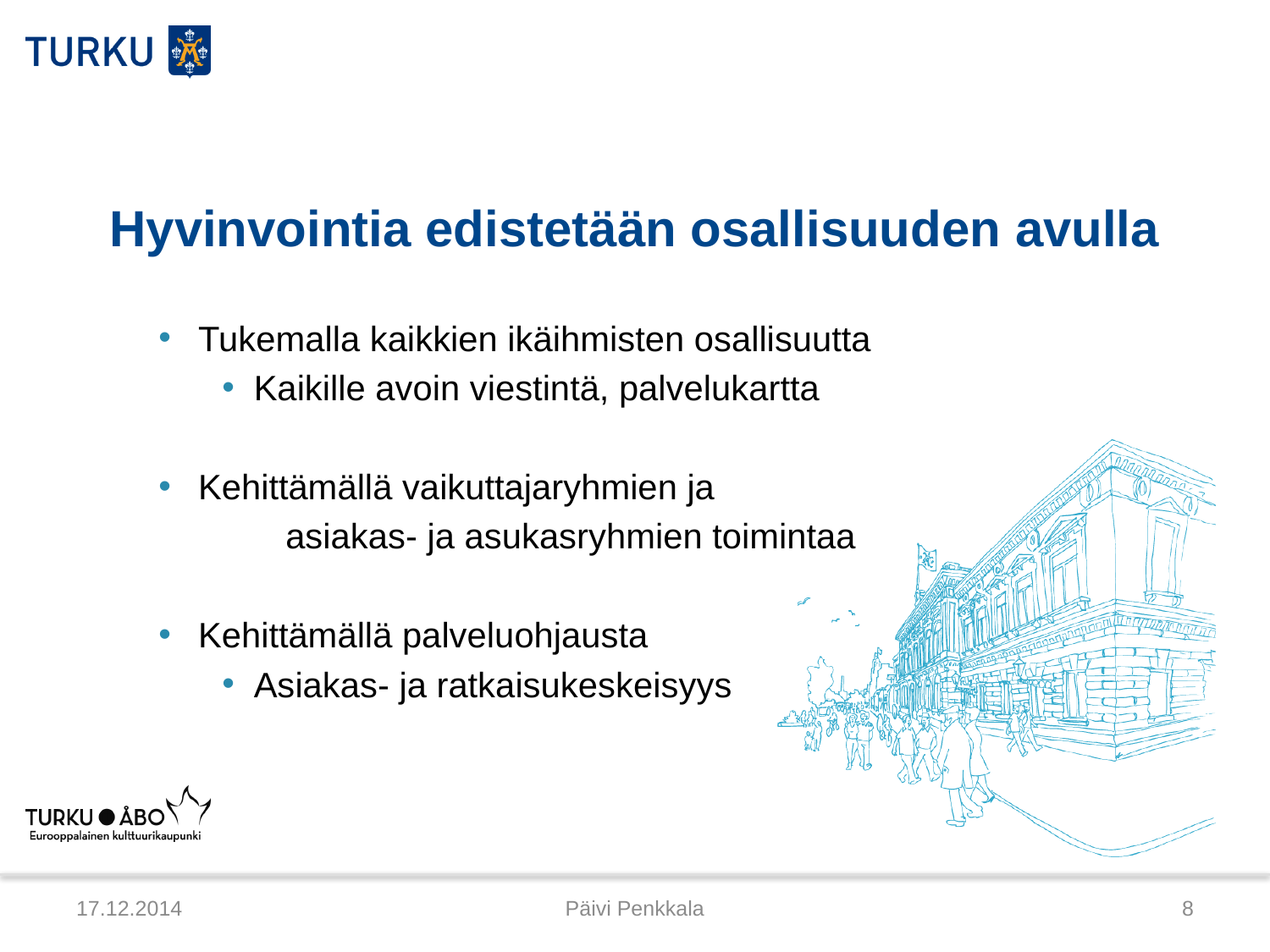

# Hyvinvointia edistetään osallisuuden avulla
Tukemalla kaikkien ikäihmisten osallisuutta
Kaikille avoin viestintä, palvelukartta

Kehittämällä vaikuttajaryhmien ja
	asiakas- ja asukasryhmien toimintaa

Kehittämällä palveluohjausta
Asiakas- ja ratkaisukeskeisyys
17.12.2014
Päivi Penkkala
8